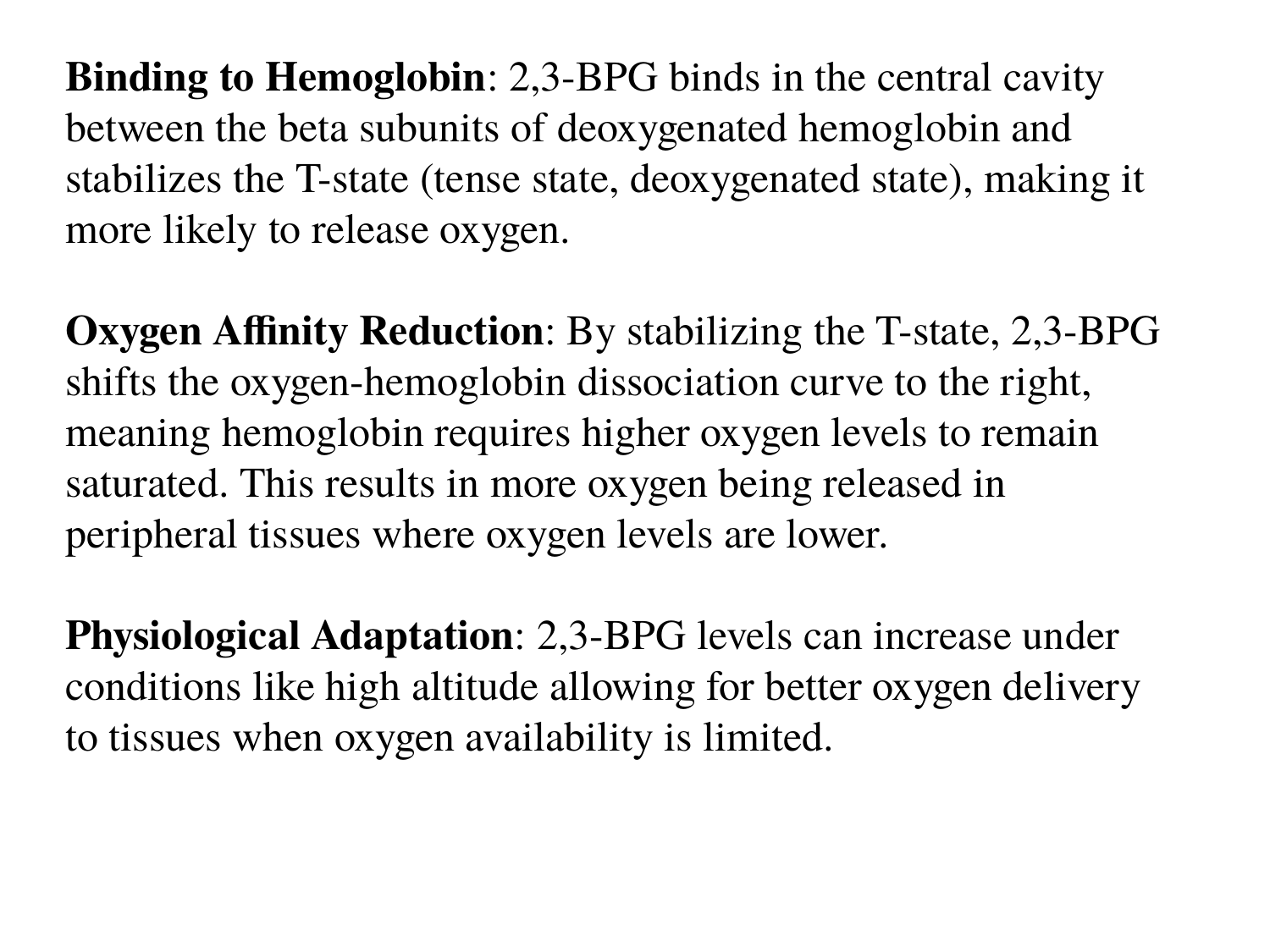

Binding to Hemoglobin: 2,3-BPG binds in the central cavity between the beta subunits of deoxygenated hemoglobin and stabilizes the T-state (tense state, deoxygenated state), making it more likely to release oxygen.

Oxygen Affinity Reduction: By stabilizing the T-state, 2,3-BPG shifts the oxygen-hemoglobin dissociation curve to the right, meaning hemoglobin requires higher oxygen levels to remain saturated. This results in more oxygen being released in peripheral tissues where oxygen levels are lower.

Physiological Adaptation: 2,3-BPG levels can increase under conditions like high altitude allowing for better oxygen delivery to tissues when oxygen availability is limited.